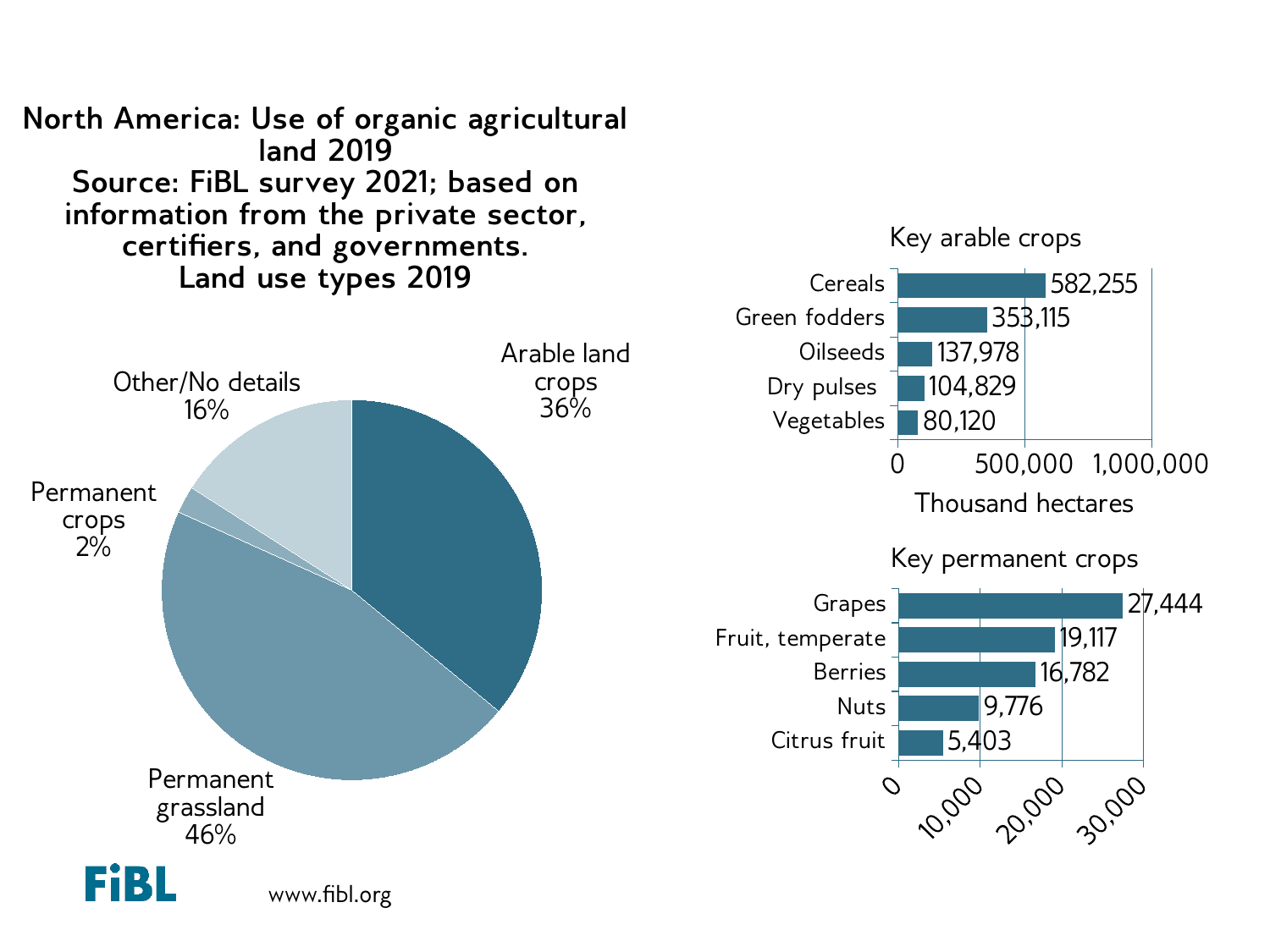

# Africa: Use of agricultural organic land 2012

### Chart: North America: Use of organic agricultural land 2019
Source: FiBL survey 2021; based on information from the private sector, certifiers, and governments.

Land use types 2019

| Category | Area |
|---|---|
| Arable land crops | 1311898.9810824008 |
| Permanent grassland | 1669771.82376 |
| Permanent crops | 84463.87198900004 |
| Other/No details | 581488.4114399999 |

### Chart: Key arable crops

| Category | Key arable crops |
|---|---|
| Vegetables | 80120.49945039995 |
| Dry pulses  | 104829.2671 |
| Oilseeds | 137978.0349 |
| Green fodders | 353114.80110000004 |
| Cereals | 582255.3487 |

### Chart: Key permanent crops

| Category | Key permanent crops |
|---|---|
| Citrus fruit | 5402.499999999999 |
| Nuts | 9775.553265999999 |
| Berries | 16782.495762 |
| Fruit, temperate | 19117.434971 |
| Grapes | 27444.1 |